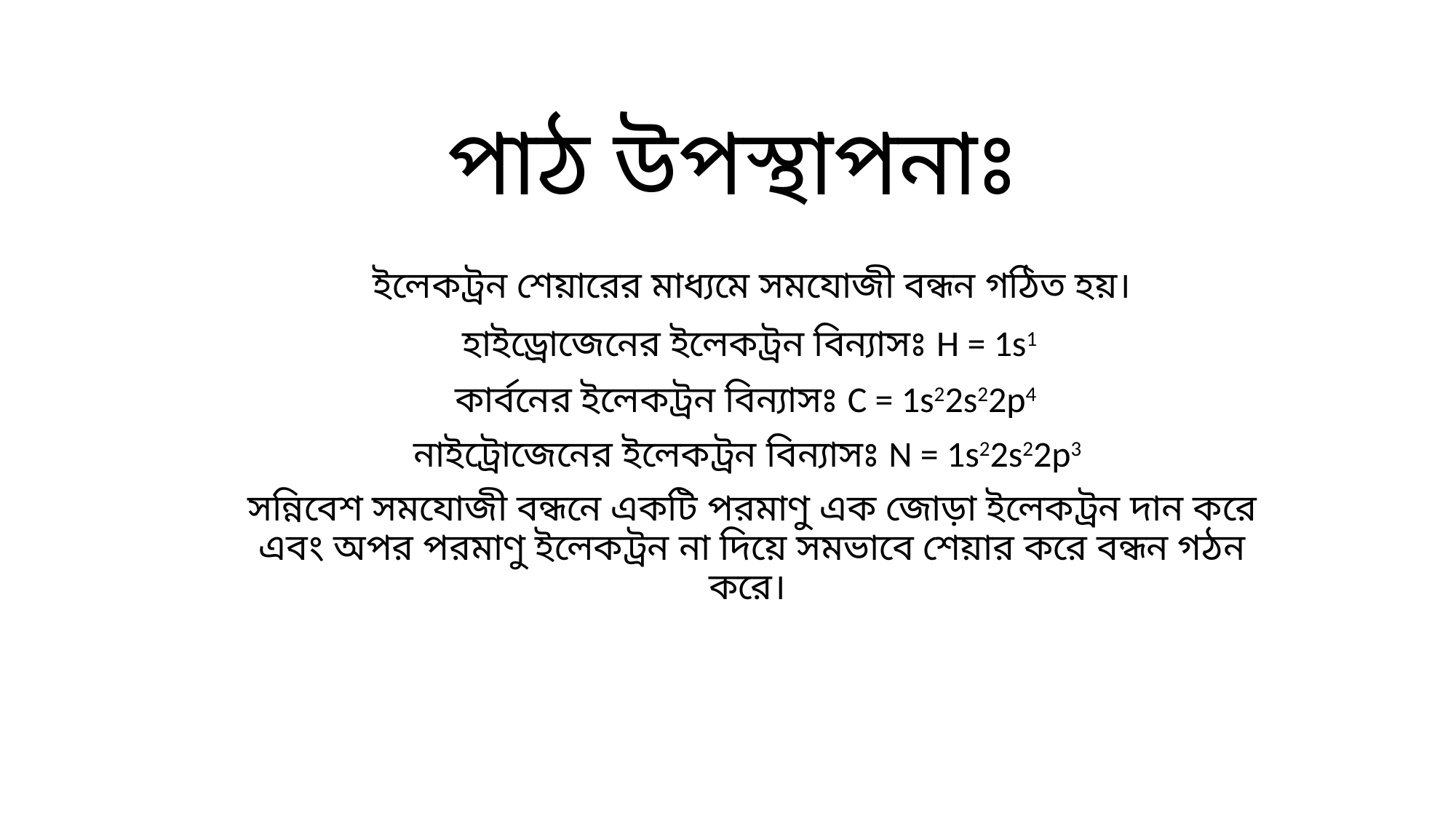

# পাঠ উপস্থাপনাঃ
ইলেকট্রন শেয়ারের মাধ্যমে সমযোজী বন্ধন গঠিত হয়।
হাইড্রোজেনের ইলেকট্রন বিন্যাসঃ H = 1s1
কার্বনের ইলেকট্রন বিন্যাসঃ C = 1s22s22p4
নাইট্রোজেনের ইলেকট্রন বিন্যাসঃ N = 1s22s22p3
সন্নিবেশ সমযোজী বন্ধনে একটি পরমাণু এক জোড়া ইলেকট্রন দান করে এবং অপর পরমাণু ইলেকট্রন না দিয়ে সমভাবে শেয়ার করে বন্ধন গঠন করে।